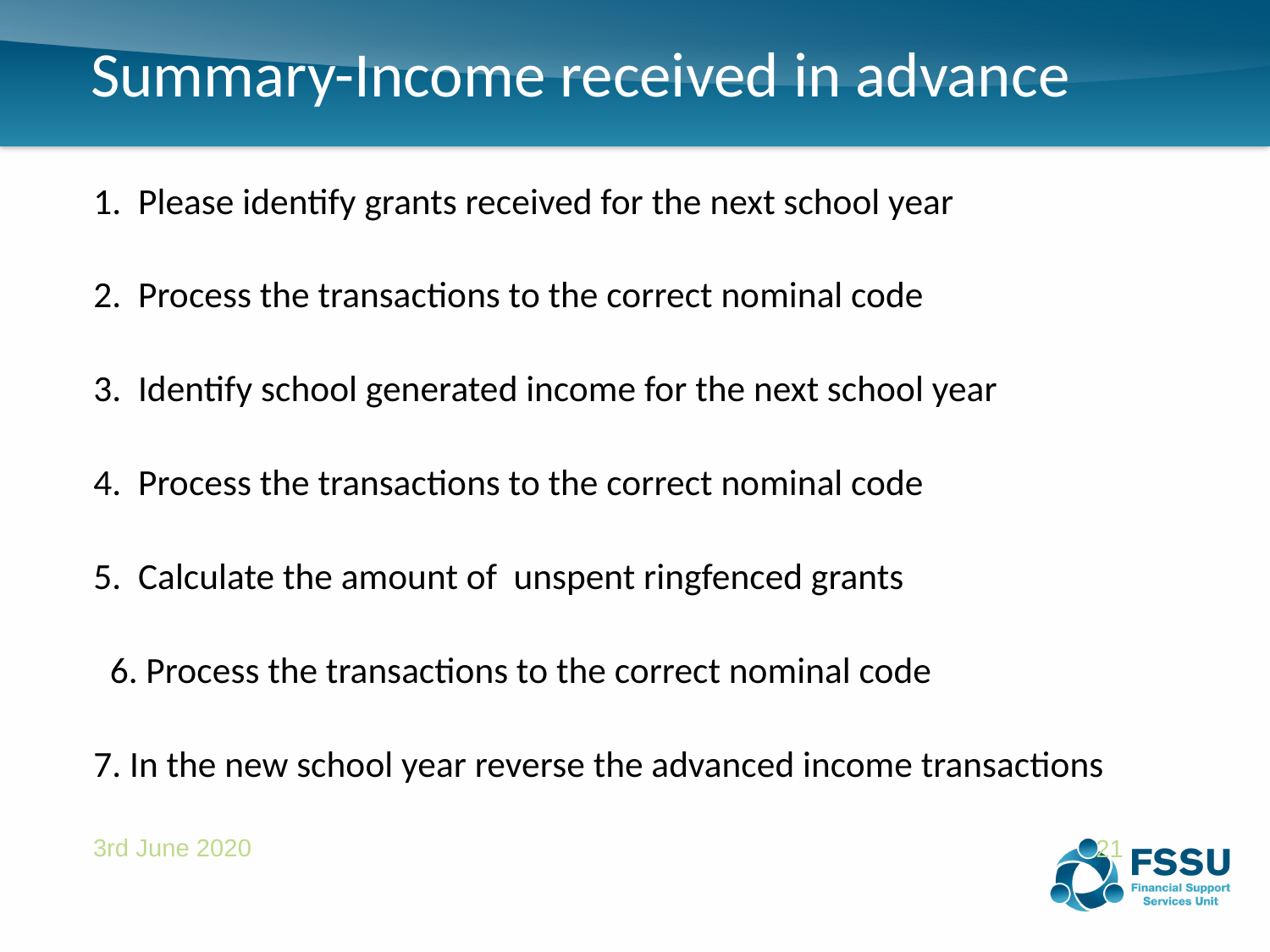

# Summary-Income received in advance
Please identify grants received for the next school year

Process the transactions to the correct nominal code

Identify school generated income for the next school year

Process the transactions to the correct nominal code

Calculate the amount of  unspent ringfenced grants

  6. Process the transactions to the correct nominal code

7. In the new school year reverse the advanced income transactions

3rd June 2020
21